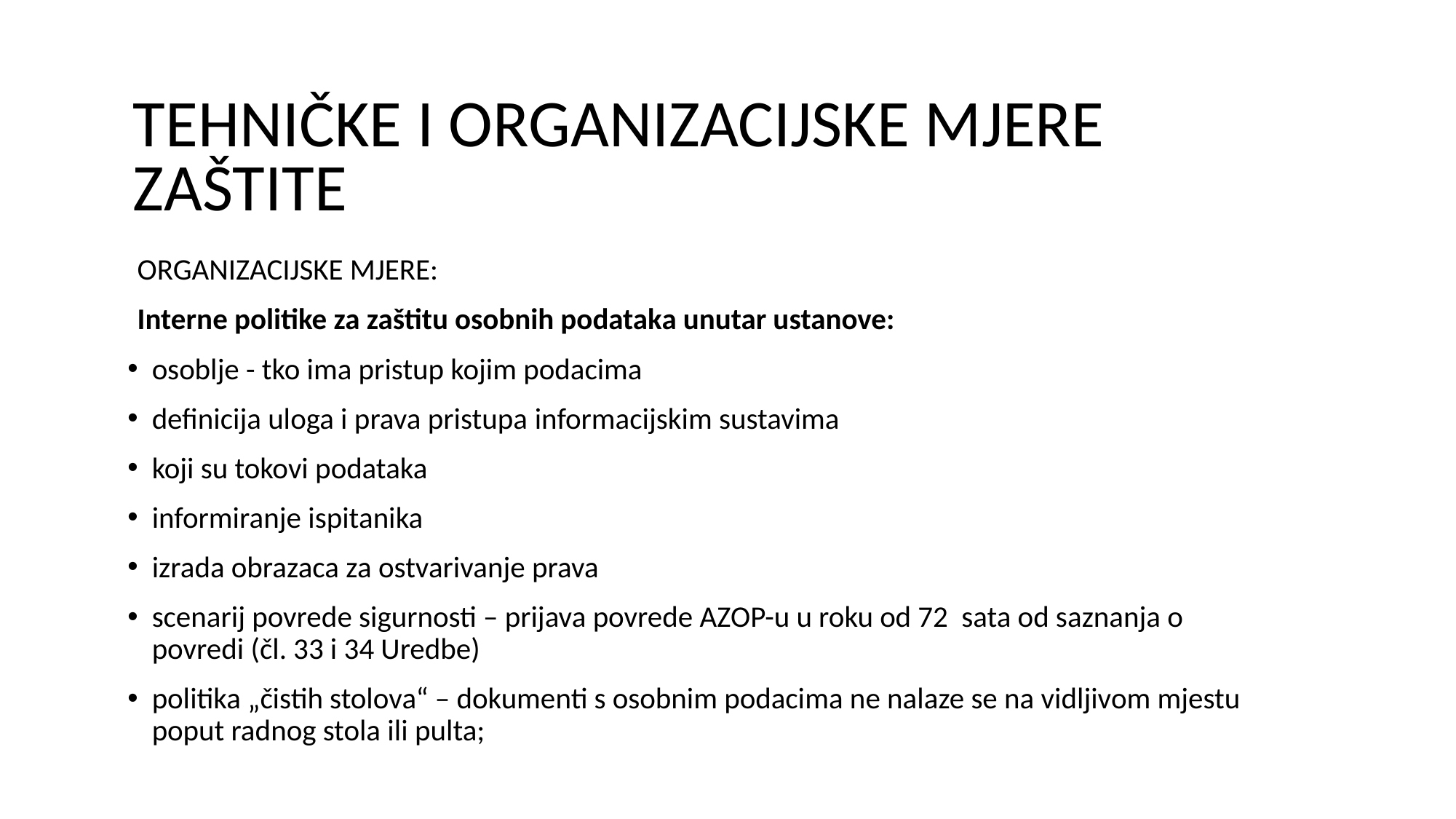

# TEHNIČKE I ORGANIZACIJSKE MJERE ZAŠTITE
ORGANIZACIJSKE MJERE:
Interne politike za zaštitu osobnih podataka unutar ustanove:
osoblje - tko ima pristup kojim podacima
definicija uloga i prava pristupa informacijskim sustavima
koji su tokovi podataka
informiranje ispitanika
izrada obrazaca za ostvarivanje prava
scenarij povrede sigurnosti – prijava povrede AZOP-u u roku od 72  sata od saznanja o povredi (čl. 33 i 34 Uredbe)
politika „čistih stolova“ – dokumenti s osobnim podacima ne nalaze se na vidljivom mjestu poput radnog stola ili pulta;